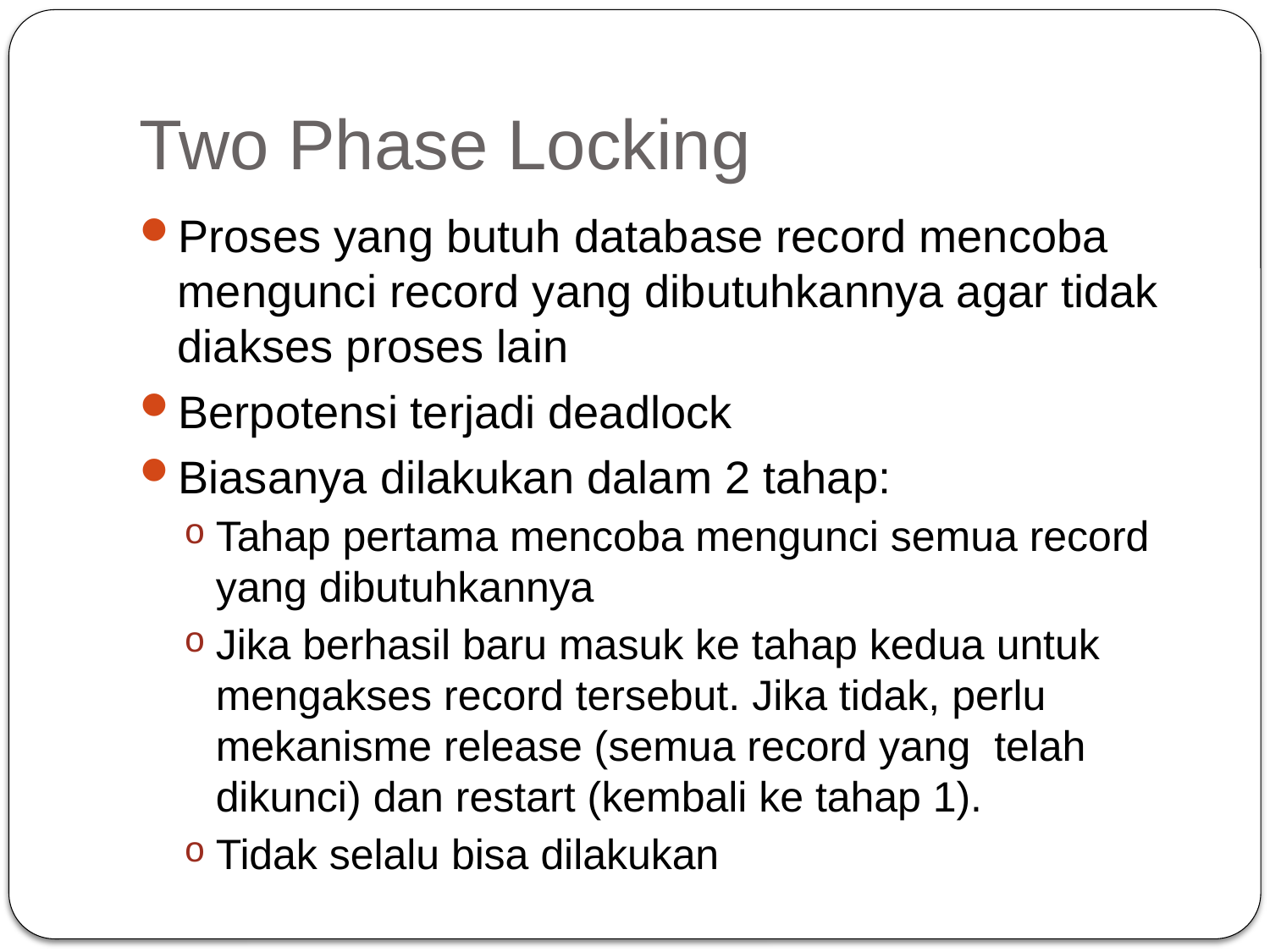

# Two Phase Locking
Proses yang butuh database record mencoba mengunci record yang dibutuhkannya agar tidak diakses proses lain
Berpotensi terjadi deadlock
Biasanya dilakukan dalam 2 tahap:
Tahap pertama mencoba mengunci semua record yang dibutuhkannya
Jika berhasil baru masuk ke tahap kedua untuk mengakses record tersebut. Jika tidak, perlu mekanisme release (semua record yang  telah dikunci) dan restart (kembali ke tahap 1).
Tidak selalu bisa dilakukan